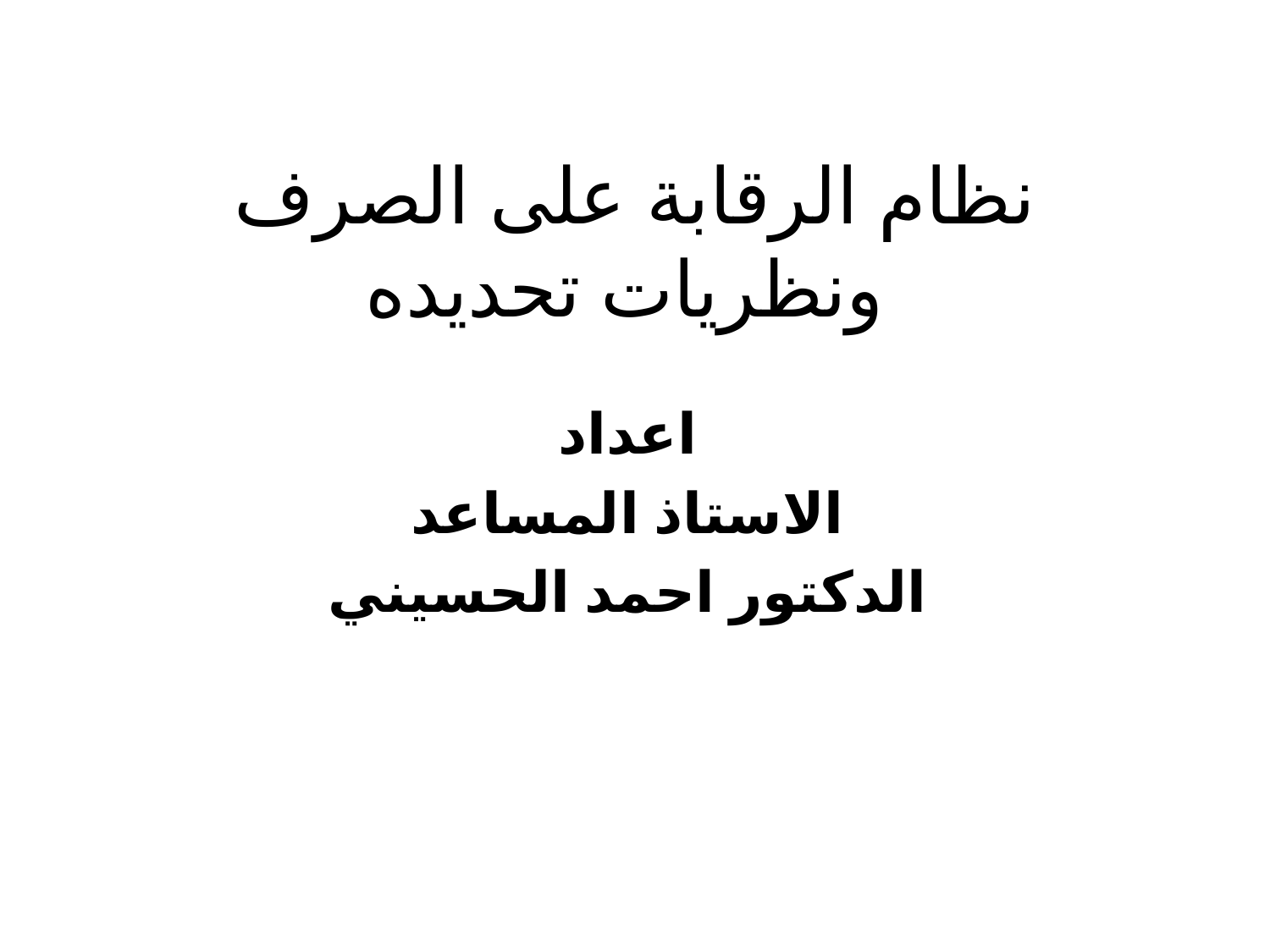

# نظام الرقابة على الصرف ونظريات تحديده
اعداد
الاستاذ المساعد
الدكتور احمد الحسيني